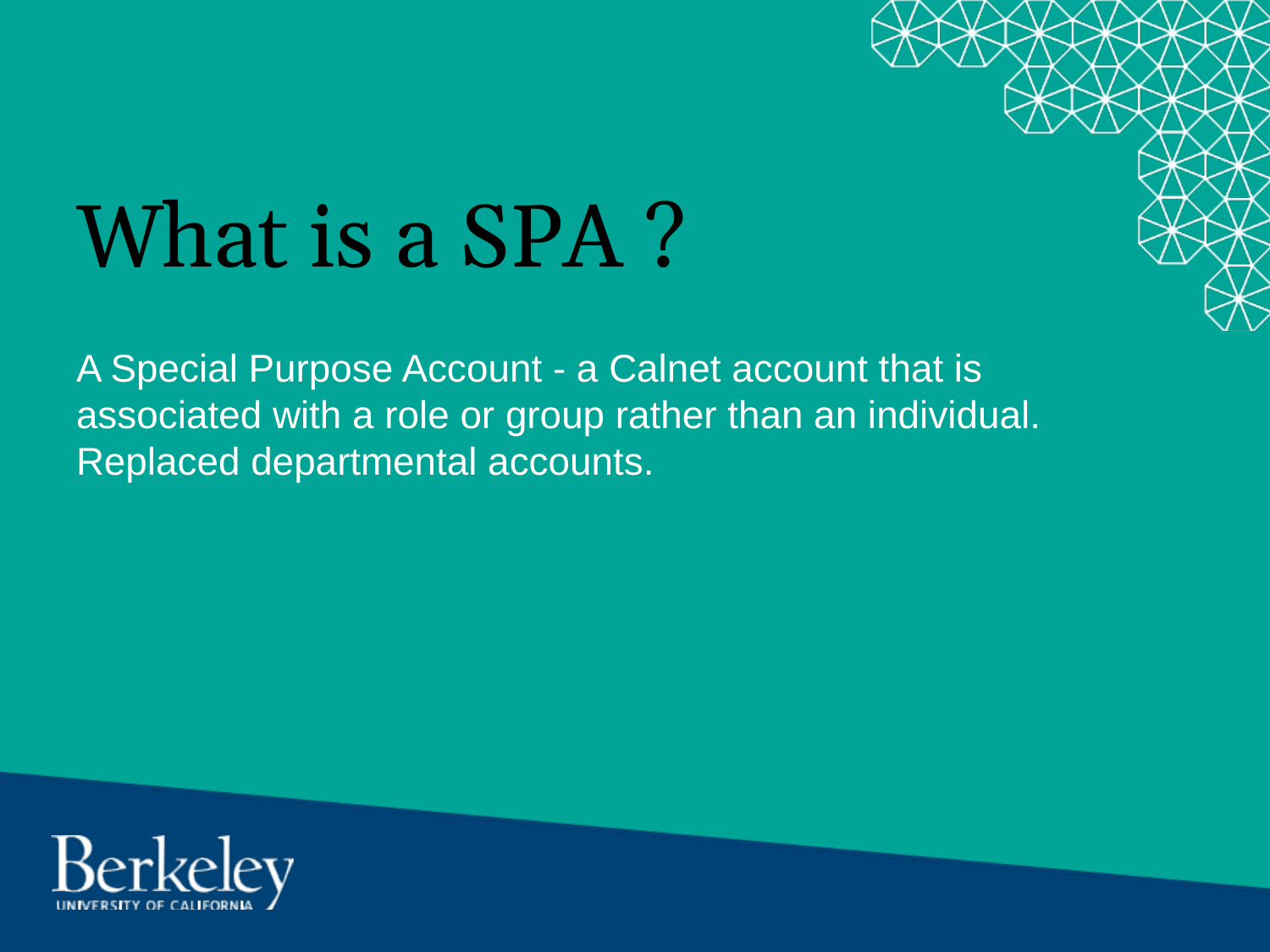

# What is a SPA ?
A Special Purpose Account - a Calnet account that is associated with a role or group rather than an individual. Replaced departmental accounts.